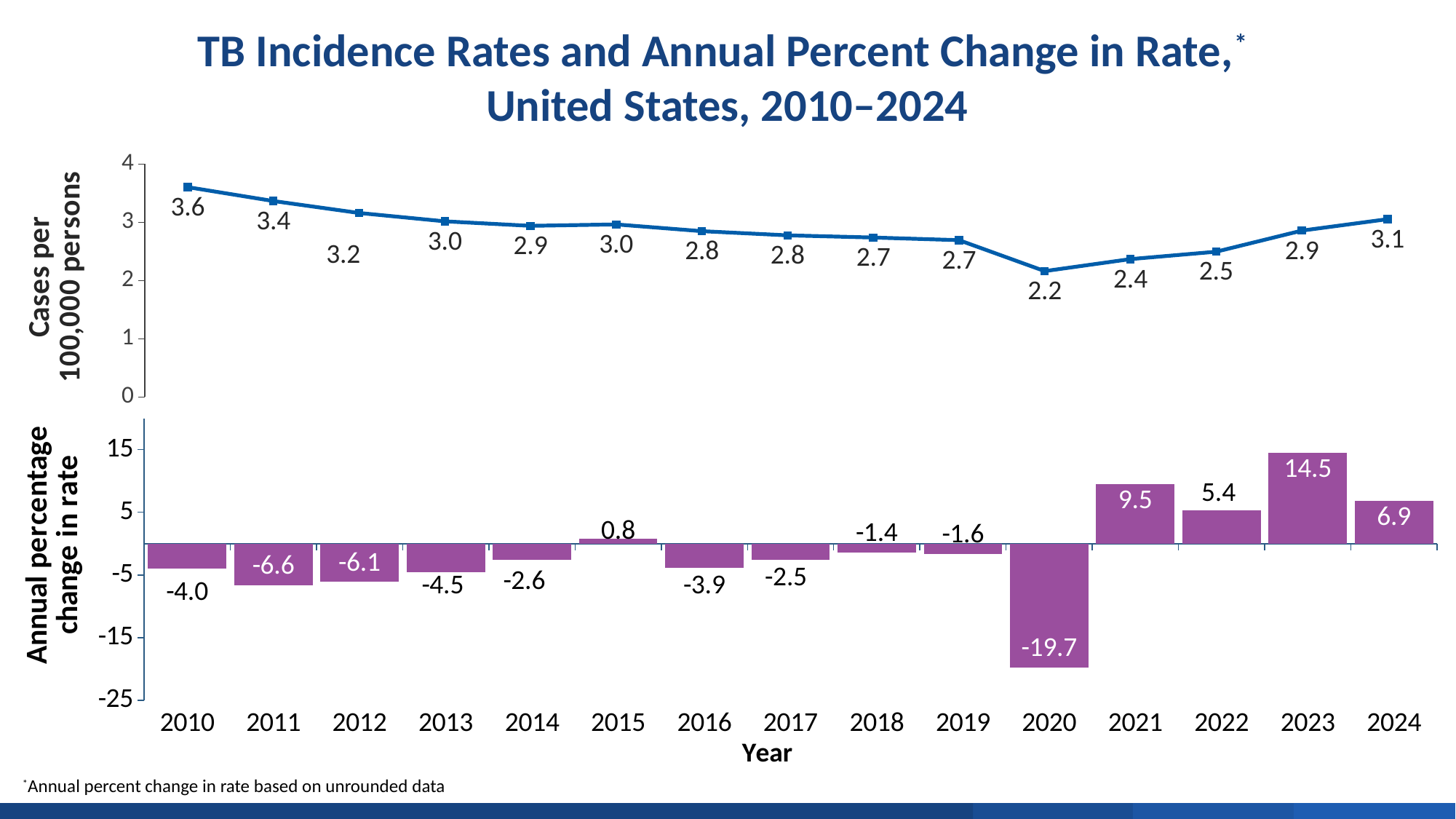

TB Incidence Rates and Annual Percent Change in Rate,*
United States, 2010–2024

### Chart

| Category | Incidence rate |
|---|---|
| 2010 | 3.603679582791067 |
| 2011 | 3.3658344477448927 |
| 2012 | 3.1602813749873353 |
| 2013 | 3.0171162114042684 |
| 2014 | 2.9399460423114174 |
| 2015 | 2.964124237033598 |
| 2016 | 2.8484368312655577 |
| 2017 | 2.7764118122189485 |
| 2018 | 2.738566214389884 |
| 2019 | 2.6936079792353986 |
| 2020 | 2.1623889566524555 |
| 2021 | 2.3685653973372336 |
| 2022 | 2.4953795734443363 |
| 2023 | 2.858023134376038 |
| 2024 | 3.0542970872790502 |

### Chart

| Category | Annual percent change |
|---|---|
| 2010 | -3.977564871111119 |
| 2011 | -6.6000633403140165 |
| 2012 | -6.107046438225085 |
| 2013 | -4.5301397754065675 |
| 2014 | -2.5577459960328603 |
| 2015 | 0.8224026691038002 |
| 2016 | -3.902920273133244 |
| 2017 | -2.52858052725742 |
| 2018 | -1.3631118288182773 |
| 2019 | -1.641670554403651 |
| 2020 | -19.72146751413076 |
| 2021 | 9.534660267778797 |
| 2022 | 5.354050019039732 |
| 2023 | 14.532601163804115 |
| 2024 | 6.867472503712346 |
*Annual percent change in rate based on unrounded data